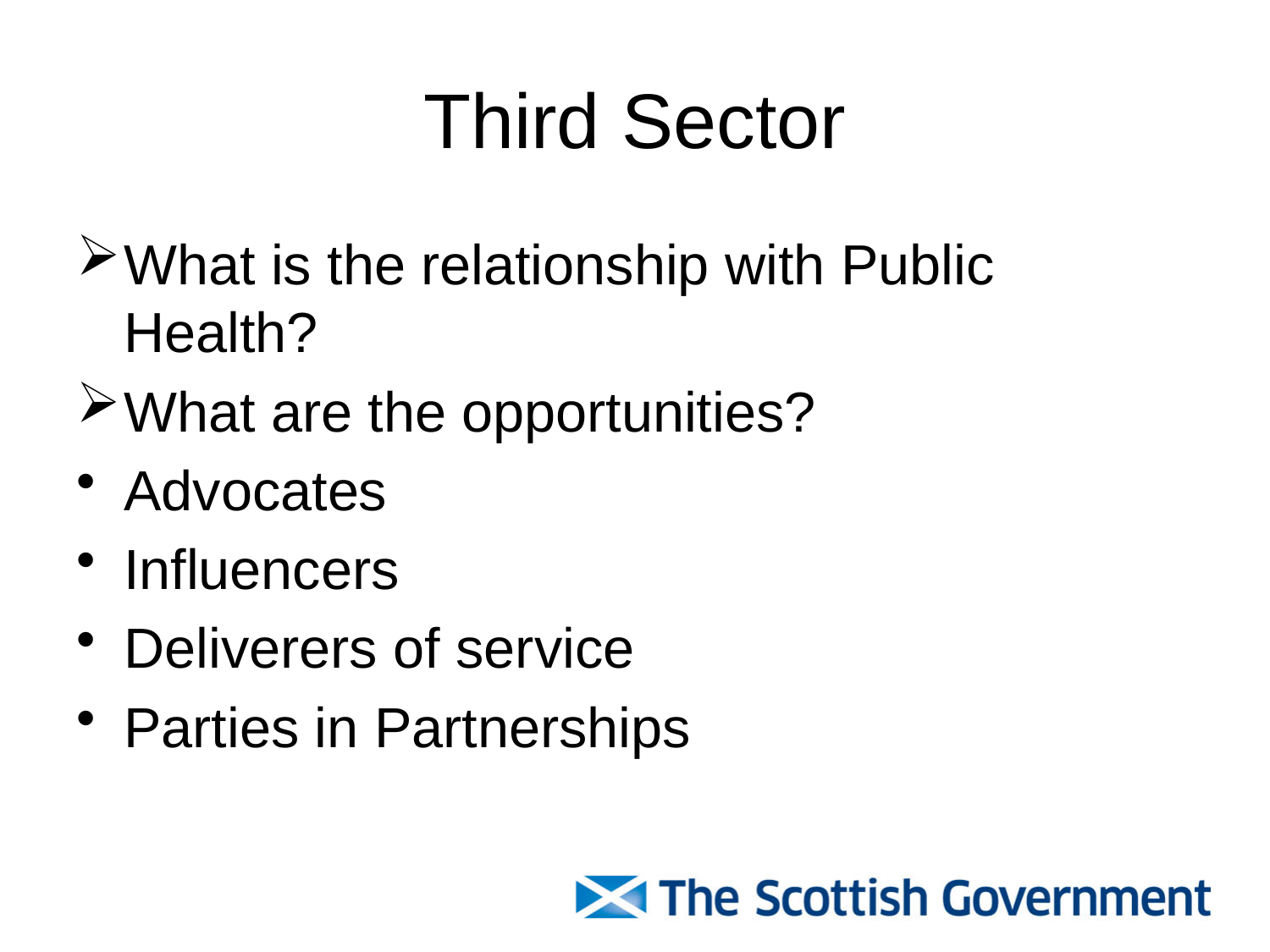

# Third Sector
What is the relationship with Public Health?
What are the opportunities?
Advocates
Influencers
Deliverers of service
Parties in Partnerships